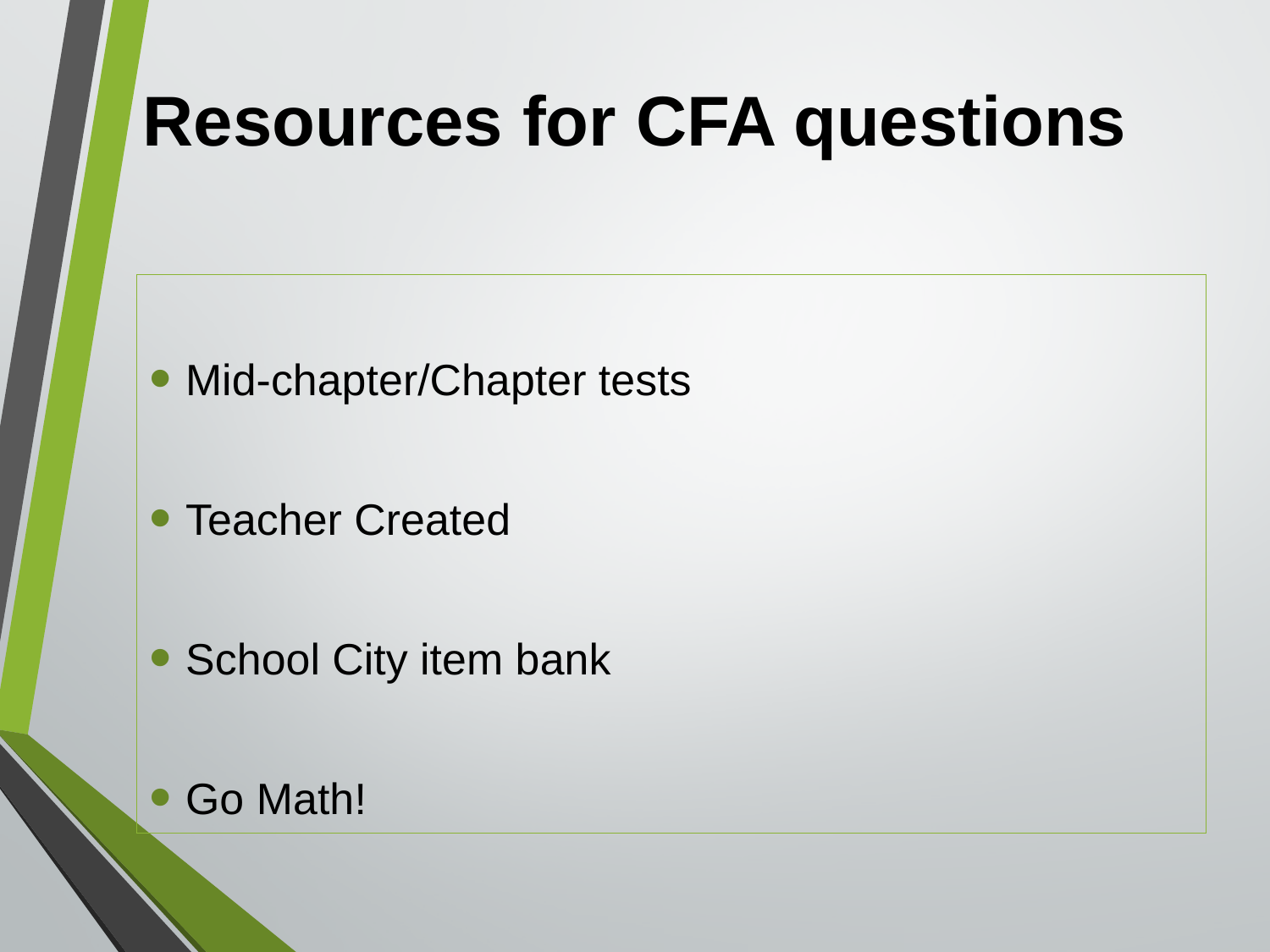

# Resources for CFA questions

Mid-chapter/Chapter tests

Teacher Created

School City item bank

Go Math!